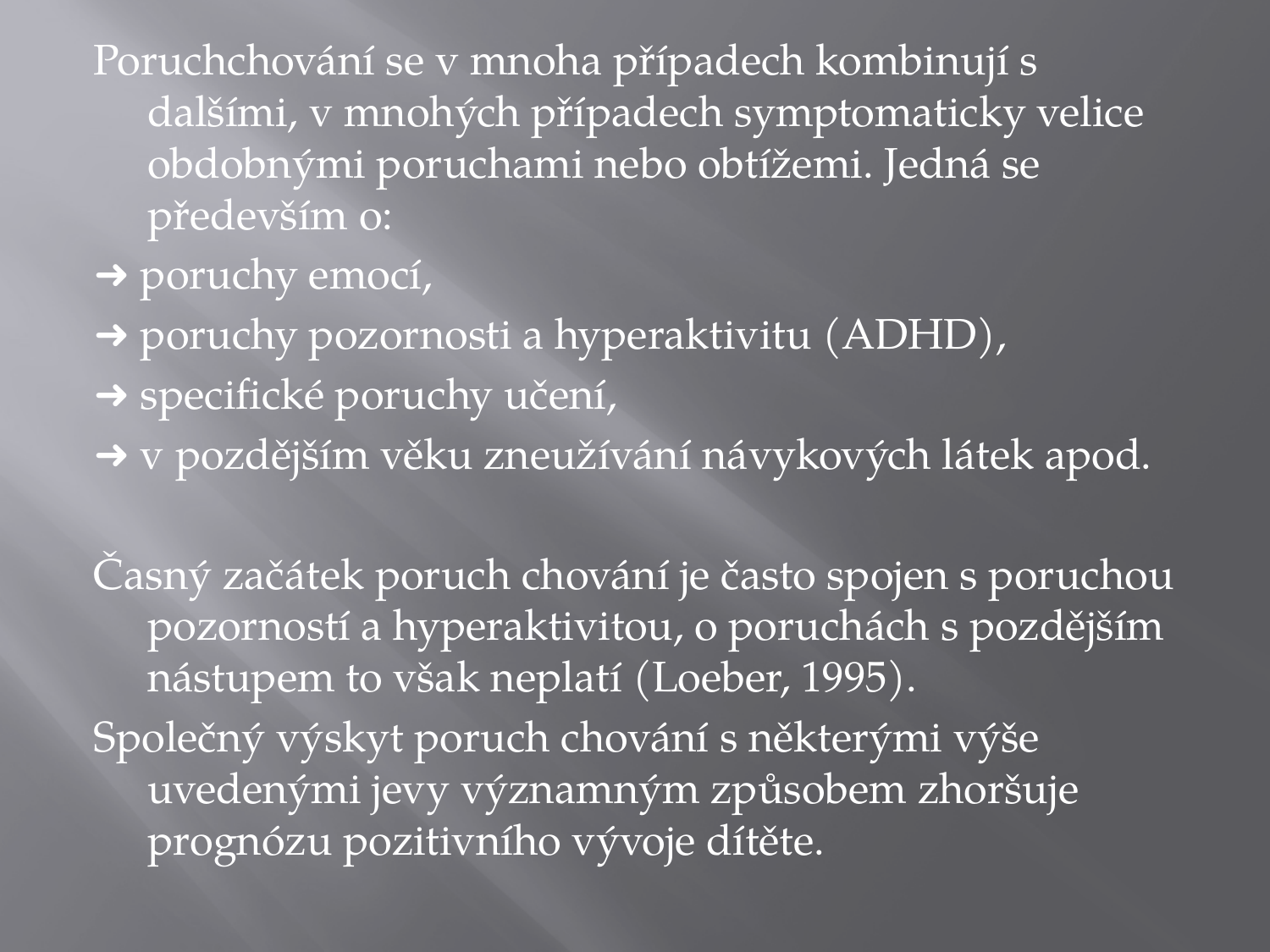

Poruchchování se v mnoha případech kombinují s dalšími, v mnohých případech symptomaticky velice obdobnými poruchami nebo obtížemi. Jedná se především o:
➜ poruchy emocí,
➜ poruchy pozornosti a hyperaktivitu (ADHD),
➜ specifické poruchy učení,
➜ v pozdějším věku zneužívání návykových látek apod.

Časný začátek poruch chování je často spojen s poruchou pozorností a hyperaktivitou, o poruchách s pozdějším nástupem to však neplatí (Loeber, 1995).
Společný výskyt poruch chování s některými výše uvedenými jevy významným způsobem zhoršuje prognózu pozitivního vývoje dítěte.
#